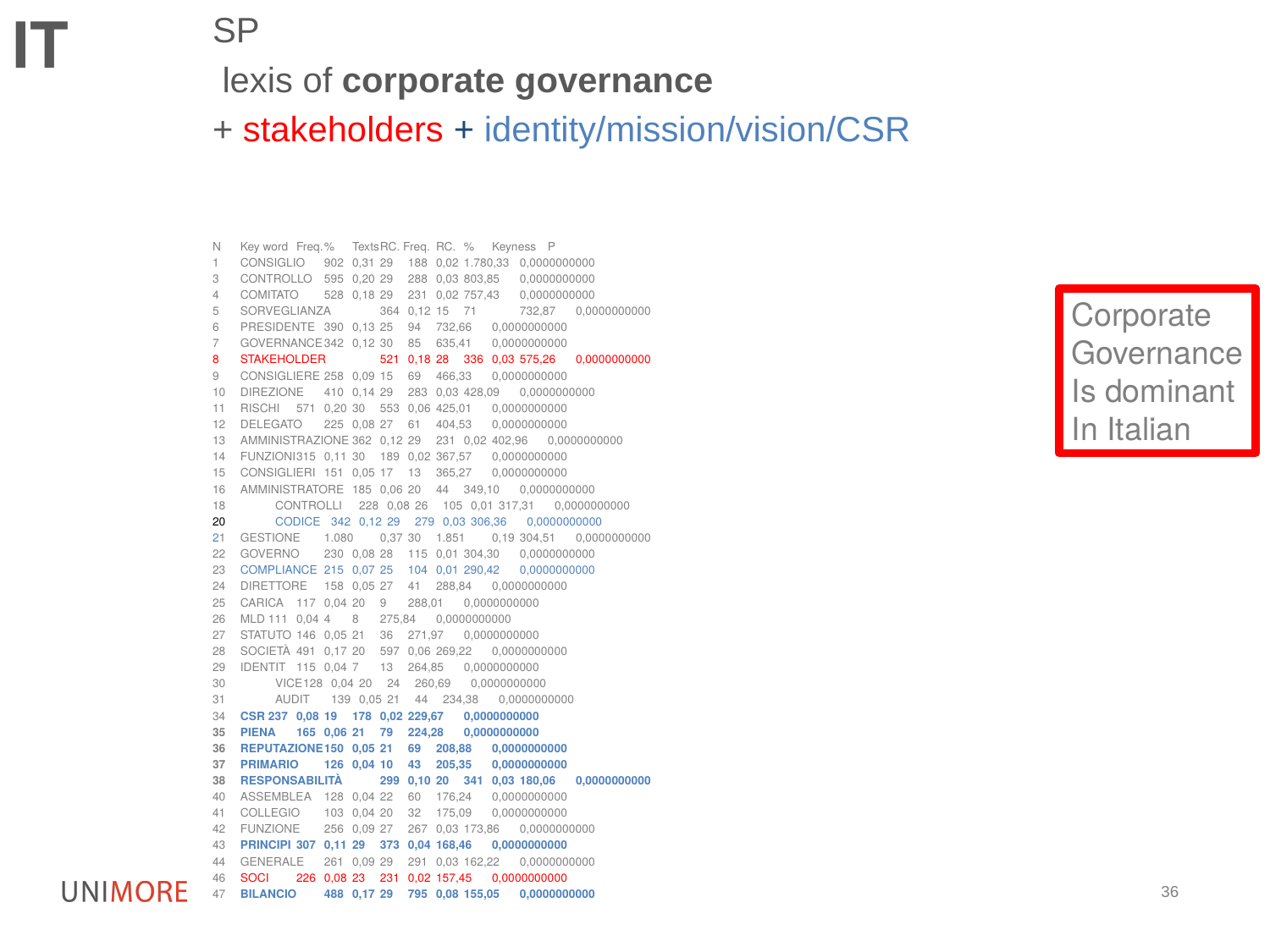

# IT
SP
 lexis of corporate governance
+ stakeholders + identity/mission/vision/CSR
N	Key word	Freq.		%	Texts	RC. Freq.	RC. 	%	Keyness	P
1	CONSIGLIO		902	0,31	29	188	0,02	1.780,33	0,0000000000
3	CONTROLLO		595	0,20	29	288	0,03	803,85	0,0000000000
4	COMITATO		528	0,18	29	231	0,02	757,43	0,0000000000
5	SORVEGLIANZA		364	0,12	15	71		732,87	0,0000000000
6	PRESIDENTE		390	0,13	25	94		732,66	0,0000000000
7	GOVERNANCE		342	0,12	30	85		635,41	0,0000000000
8	STAKEHOLDER		521	0,18	28	336	0,03	575,26	0,0000000000
9	CONSIGLIERE		258	0,09	15	69		466,33	0,0000000000
10	DIREZIONE		410	0,14	29	283	0,03	428,09	0,0000000000
11	RISCHI			571	0,20	30	553	0,06	425,01	0,0000000000
12	DELEGATO		225	0,08	27	61		404,53	0,0000000000
13	AMMINISTRAZIONE	362	0,12	29	231	0,02	402,96	0,0000000000
14	FUNZIONI		315	0,11	30	189	0,02	367,57	0,0000000000
15	CONSIGLIERI		151	0,05	17	13		365,27	0,0000000000
16	AMMINISTRATORE	185	0,06	20	44		349,10	0,0000000000
CONTROLLI		228	0,08	26	105	0,01	317,31	0,0000000000
20	CODICE			342	0,12	29	279	0,03	306,36	0,0000000000
21	GESTIONE		1.080	0,37	30	1.851	0,19	304,51	0,0000000000
22	GOVERNO		230	0,08	28	115	0,01	304,30	0,0000000000
23	COMPLIANCE		215	0,07	25	104	0,01	290,42	0,0000000000
24	DIRETTORE		158	0,05	27	41		288,84	0,0000000000
25	CARICA			117	0,04	20	9		288,01	0,0000000000
26	MLD			111	0,04	4	8		275,84	0,0000000000
27	STATUTO		146	0,05	21	36		271,97	0,0000000000
28	SOCIETÀ			491	0,17	20	597	0,06	269,22	0,0000000000
29	IDENTIT			115	0,04	7	13		264,85	0,0000000000
VICE			128	0,04	20	24		260,69	0,0000000000
AUDIT			139	0,05	21	44		234,38	0,0000000000
34	CSR			237	0,08	19	178	0,02	229,67	0,0000000000
35	PIENA			165	0,06	21	79		224,28	0,0000000000
36	REPUTAZIONE		150	0,05	21	69		208,88	0,0000000000
37	PRIMARIO		126	0,04	10	43		205,35	0,0000000000
38	RESPONSABILITÀ		299	0,10	20	341	0,03	180,06	0,0000000000
40	ASSEMBLEA		128	0,04	22	60		176,24	0,0000000000
41	COLLEGIO		103	0,04	20	32		175,09	0,0000000000
42	FUNZIONE		256	0,09	27	267	0,03	173,86	0,0000000000
43	PRINCIPI			307	0,11	29	373	0,04	168,46	0,0000000000
44	GENERALE		261	0,09	29	291	0,03	162,22	0,0000000000
46	SOCI			226	0,08	23	231	0,02	157,45	0,0000000000
47	BILANCIO		488	0,17	29	795	0,08	155,05	0,0000000000
Corporate
Governance
Is dominant
In Italian
36